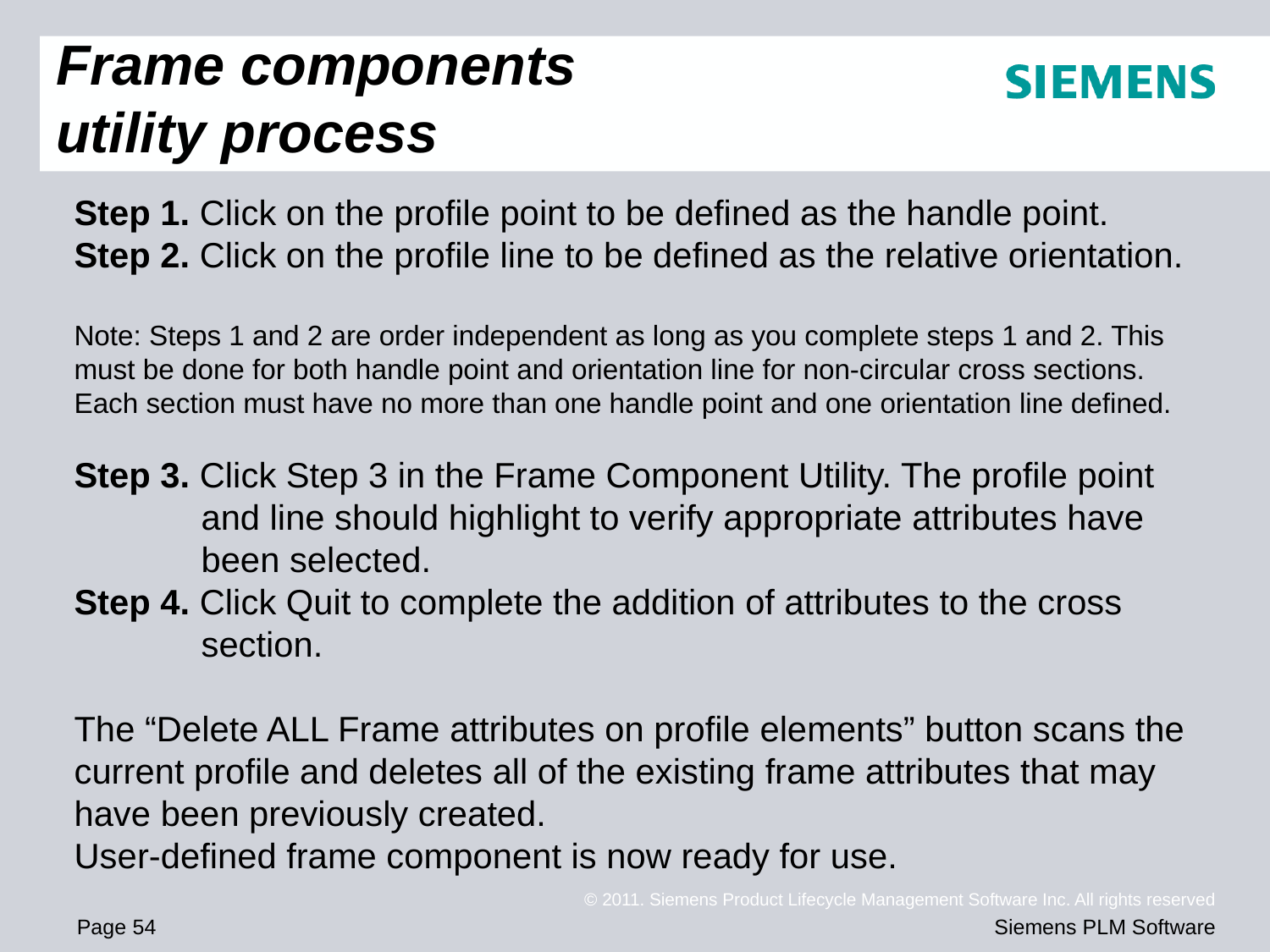

# Frame components utility process
Step 1. Click on the profile point to be defined as the handle point.
Step 2. Click on the profile line to be defined as the relative orientation.
Note: Steps 1 and 2 are order independent as long as you complete steps 1 and 2. This must be done for both handle point and orientation line for non-circular cross sections. Each section must have no more than one handle point and one orientation line defined.
Step 3. Click Step 3 in the Frame Component Utility. The profile point and line should highlight to verify appropriate attributes have been selected.
Step 4. Click Quit to complete the addition of attributes to the cross section.
The “Delete ALL Frame attributes on profile elements” button scans the current profile and deletes all of the existing frame attributes that may have been previously created.
User-defined frame component is now ready for use.